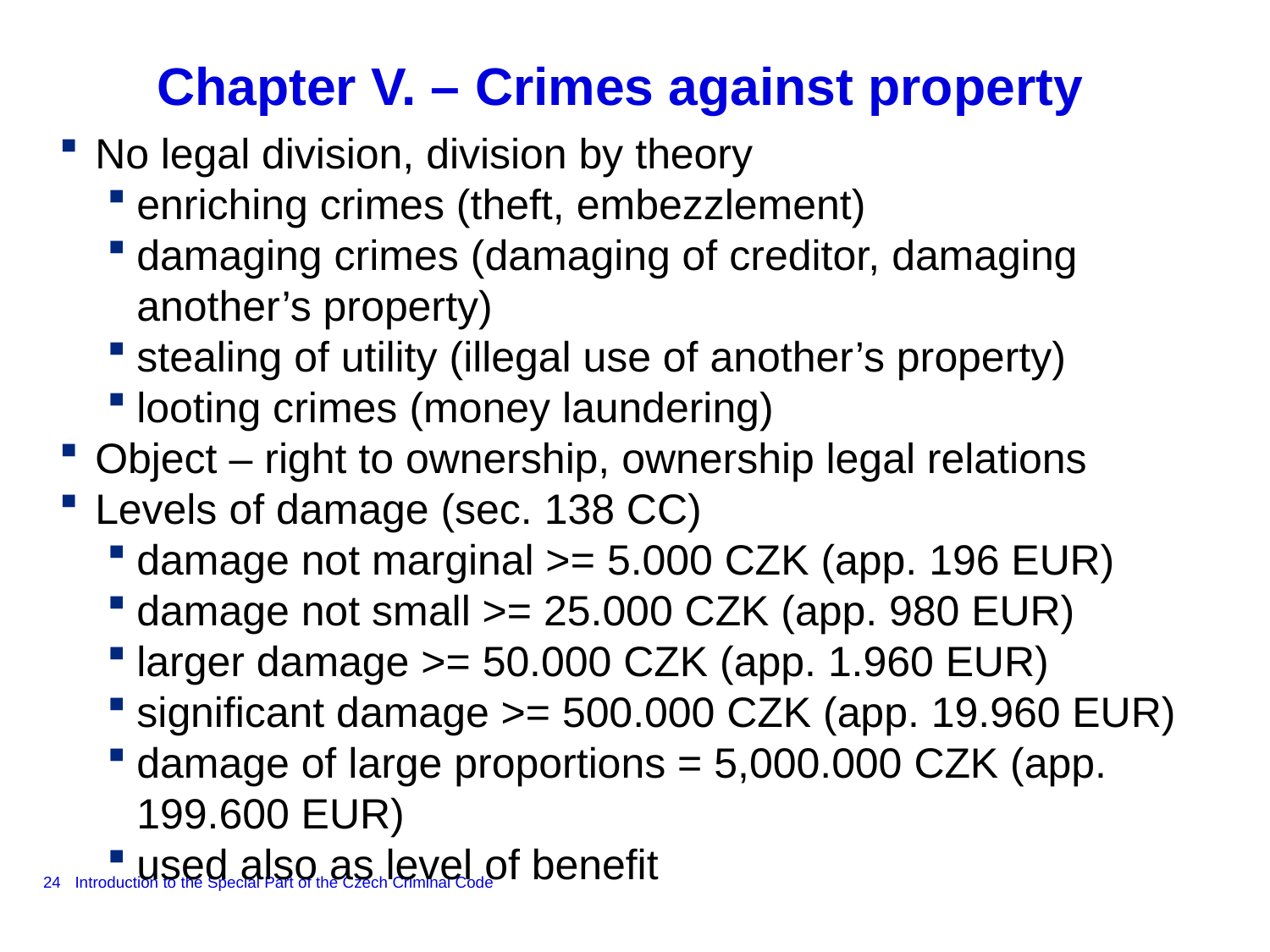

# Chapter V. – Crimes against property
No legal division, division by theory
enriching crimes (theft, embezzlement)
damaging crimes (damaging of creditor, damaging another’s property)
stealing of utility (illegal use of another’s property)
looting crimes (money laundering)
Object – right to ownership, ownership legal relations
Levels of damage (sec. 138 CC)
damage not marginal >= 5.000 CZK (app. 196 EUR)
damage not small >= 25.000 CZK (app. 980 EUR)
larger damage >= 50.000 CZK (app. 1.960 EUR)
significant damage >= 500.000 CZK (app. 19.960 EUR)
damage of large proportions = 5,000.000 CZK (app. 199.600 EUR)
used also as level of benefit

24
Introduction to the Special Part of the Czech Criminal Code